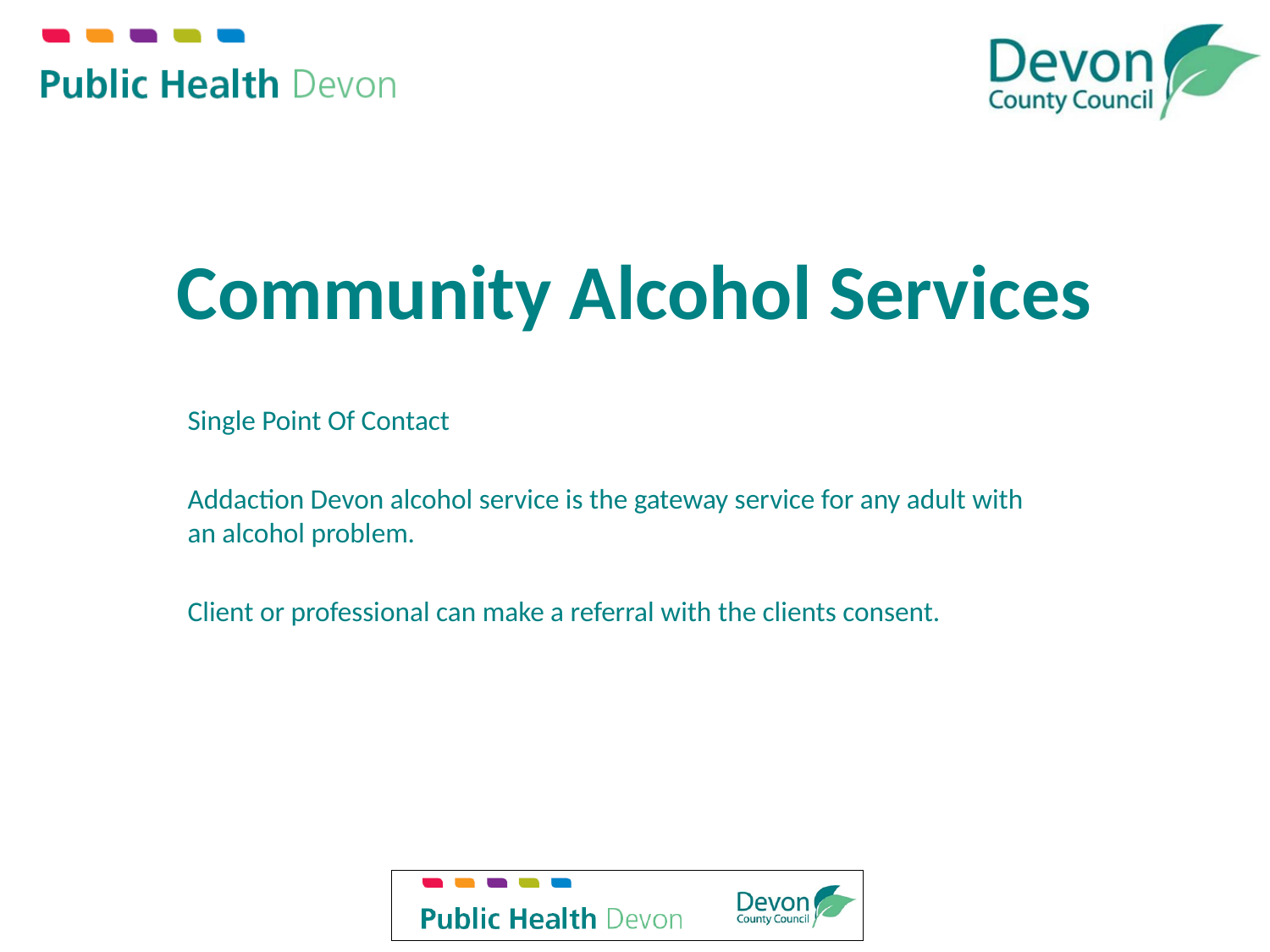

# Community Alcohol Services
Single Point Of Contact

Addaction Devon alcohol service is the gateway service for any adult with an alcohol problem.

Client or professional can make a referral with the clients consent.